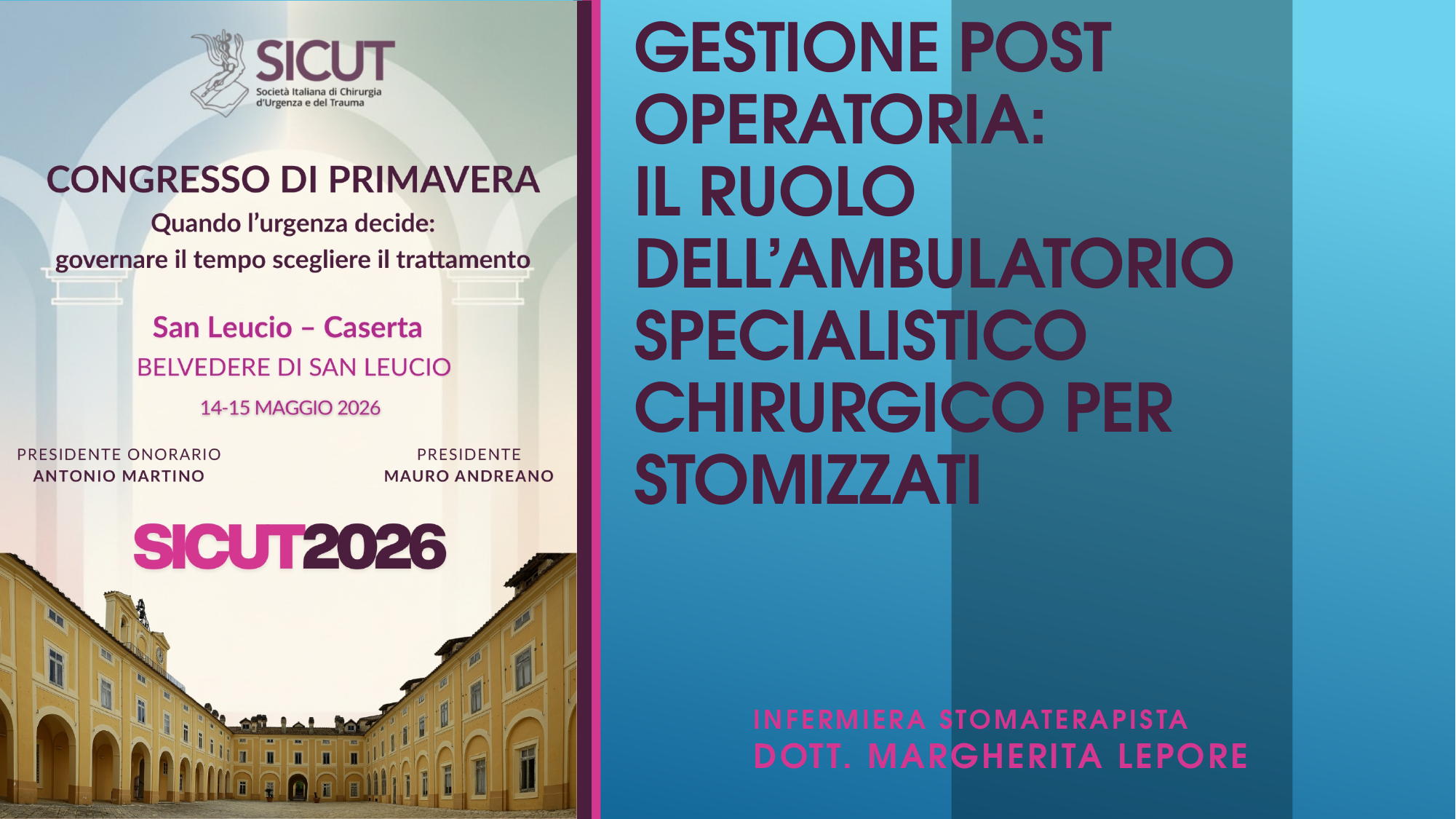

# Gestione post operatoria: il ruolo dell’ambulatorio specialistico chirurgico per stomizzati

Infermiera stomaterapista Dott. Margherita lepore